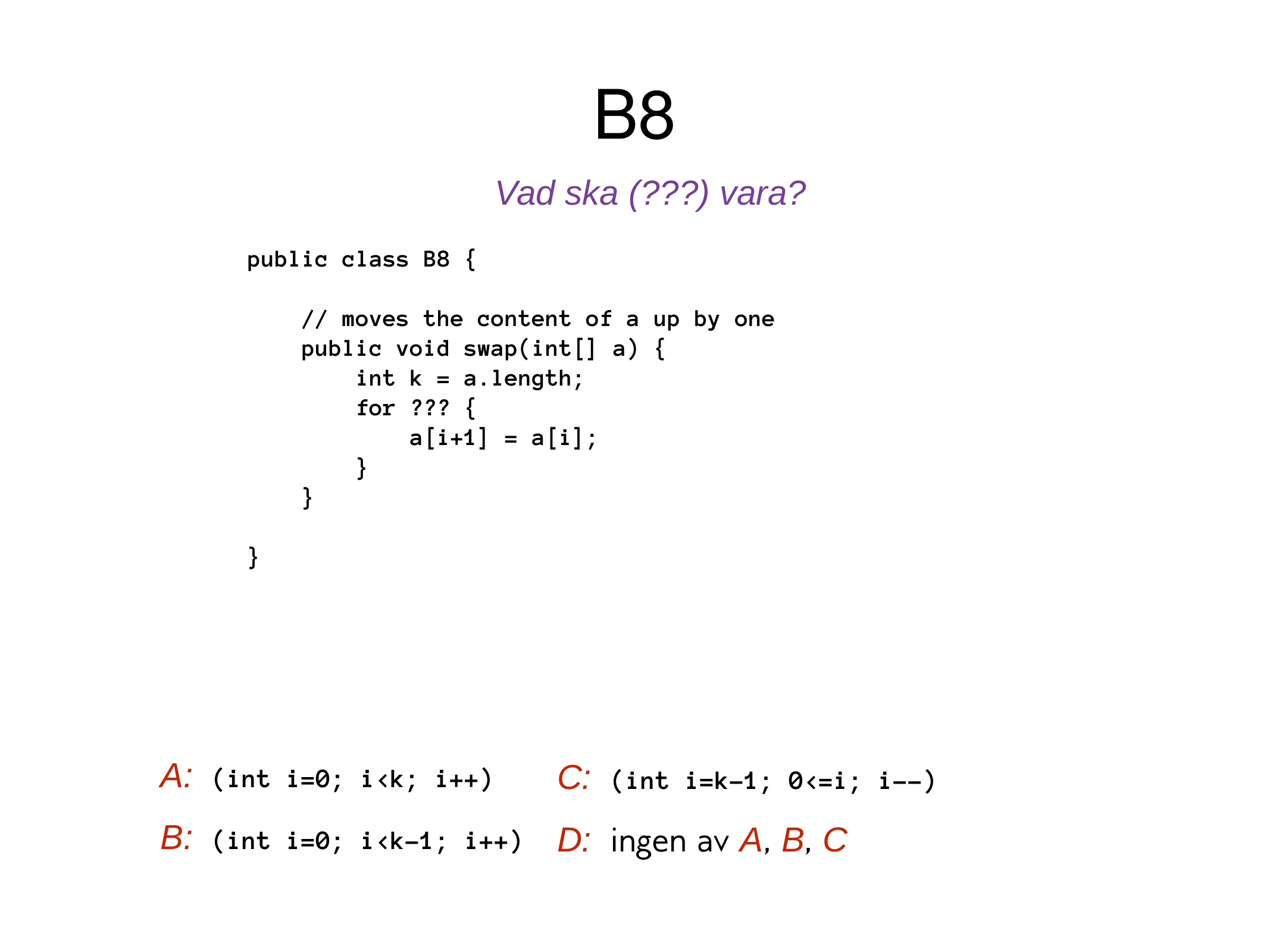

B8
Vad ska (???) vara?
public class B8 {

    // moves the content of a up by one
    public void swap(int[] a) {
        int k = a.length;
        for ??? {
            a[i+1] = a[i];
        }
    }

}
A:  (int i=0; i<k; i++)
C:  (int i=k-1; 0<=i; i--)
D:  ingen av A, B, C
B:  (int i=0; i<k-1; i++)